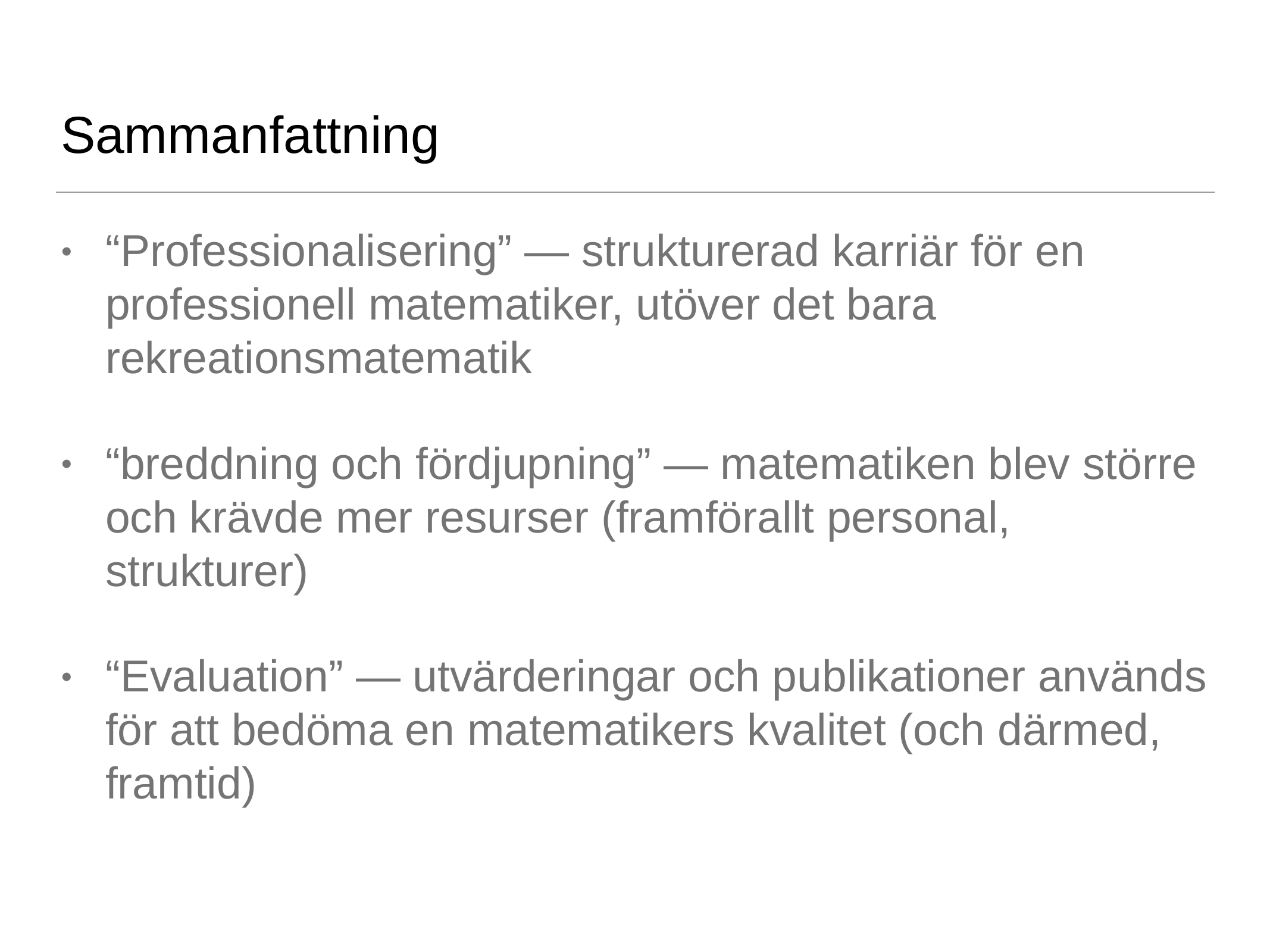

# Sammanfattning
“Professionalisering” — strukturerad karriär för en professionell matematiker, utöver det bara rekreationsmatematik
“breddning och fördjupning” — matematiken blev större och krävde mer resurser (framförallt personal, strukturer)
“Evaluation” — utvärderingar och publikationer används för att bedöma en matematikers kvalitet (och därmed, framtid)